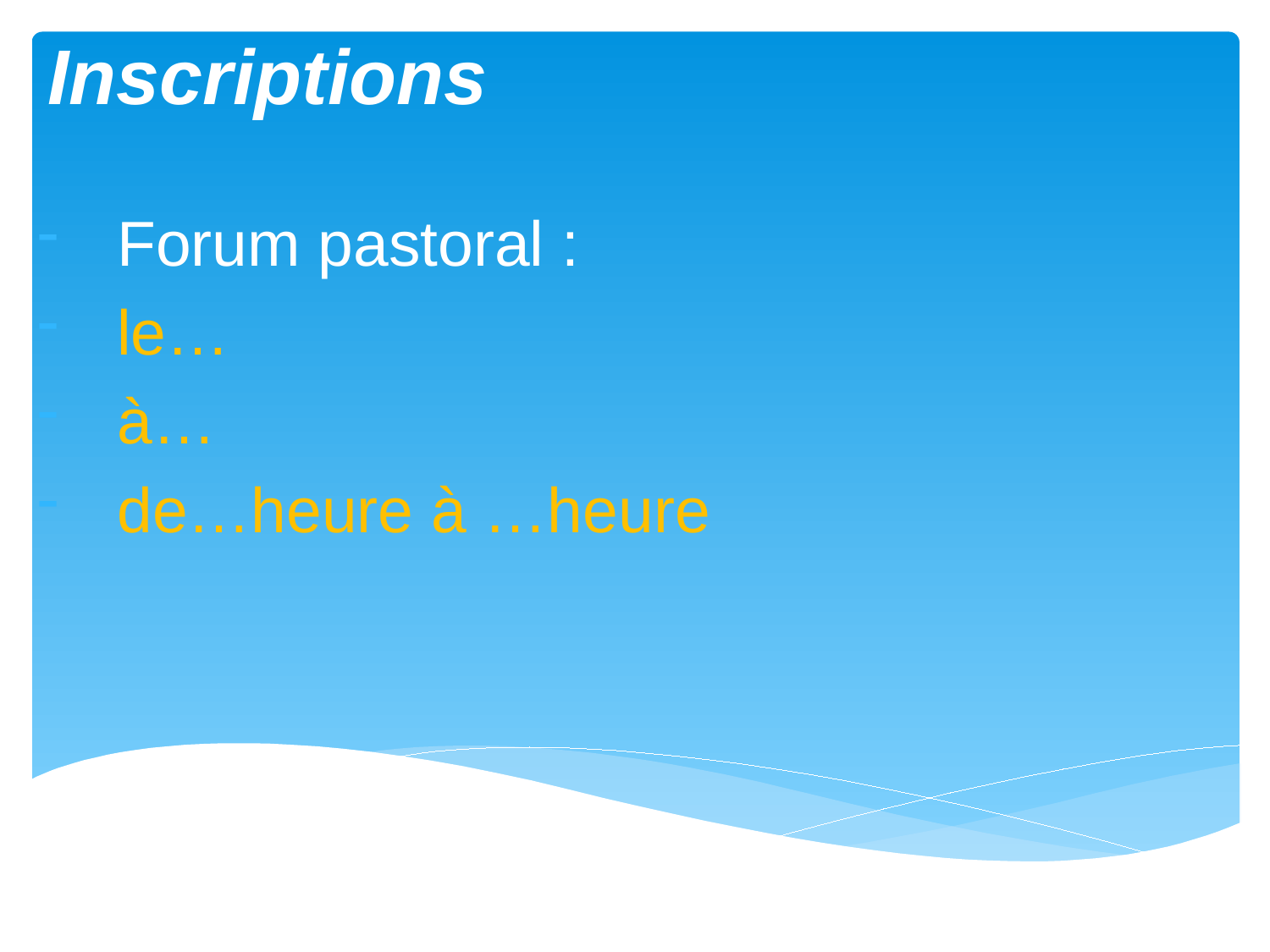

# Inscriptions
Forum pastoral :
le…
à…
de…heure à …heure